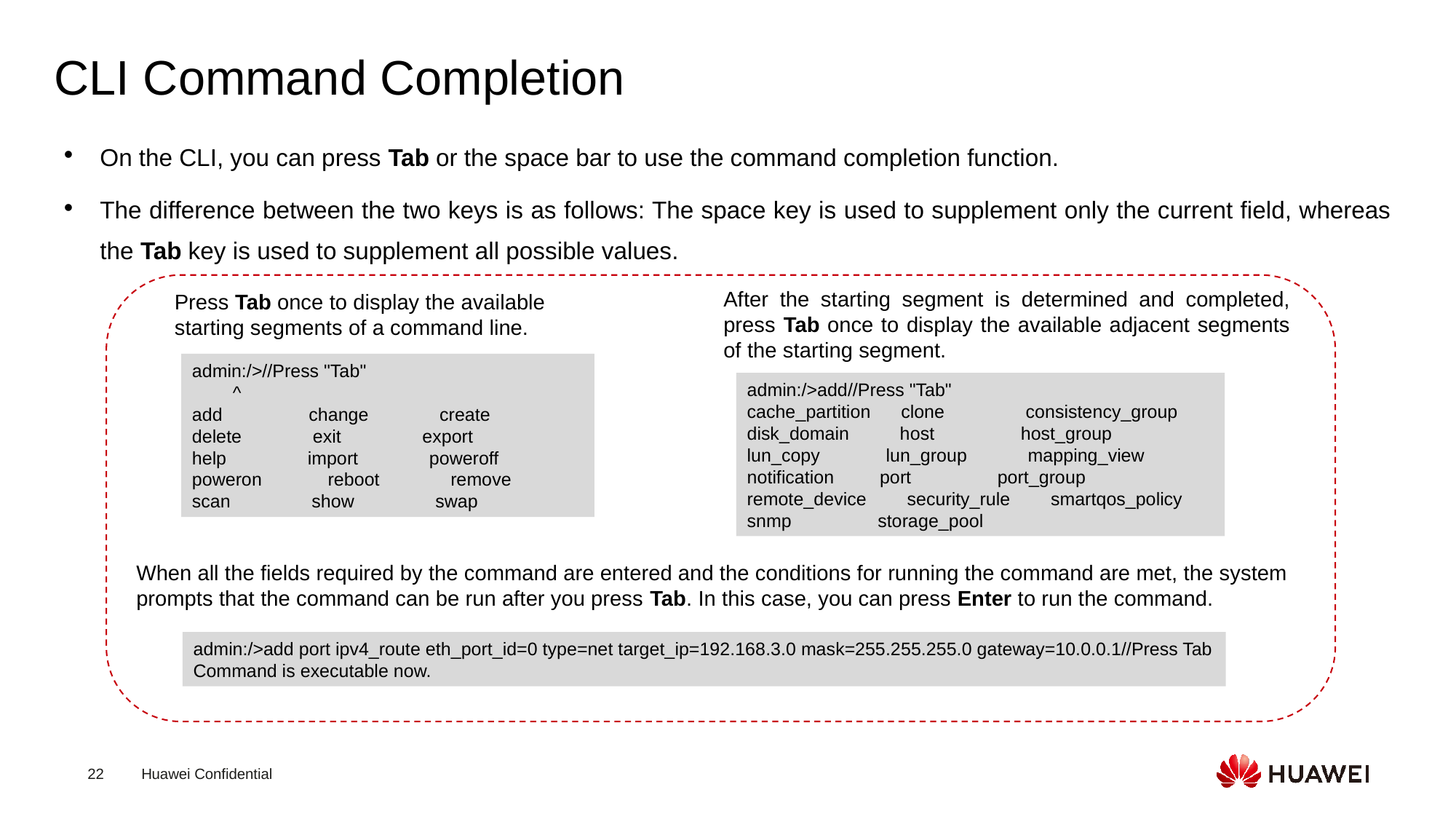

# CLI Command Completion
On the CLI, you can press Tab or the space bar to use the command completion function.
The difference between the two keys is as follows: The space key is used to supplement only the current field, whereas the Tab key is used to supplement all possible values.

After the starting segment is determined and completed, press Tab once to display the available adjacent segments of the starting segment.
Press Tab once to display the available starting segments of a command line.
admin:/>//Press "Tab"
        ^
add                 change              create
delete              exit                export
help                import              poweroff
poweron             reboot              remove
scan                show                swap
admin:/>add//Press "Tab"
cache_partition      clone                consistency_group
disk_domain          host                 host_group
lun_copy             lun_group            mapping_view
notification         port                 port_group
remote_device        security_rule        smartqos_policy
snmp                 storage_pool
When all the fields required by the command are entered and the conditions for running the command are met, the system prompts that the command can be run after you press Tab. In this case, you can press Enter to run the command.
admin:/>add port ipv4_route eth_port_id=0 type=net target_ip=192.168.3.0 mask=255.255.255.0 gateway=10.0.0.1//Press Tab
Command is executable now.